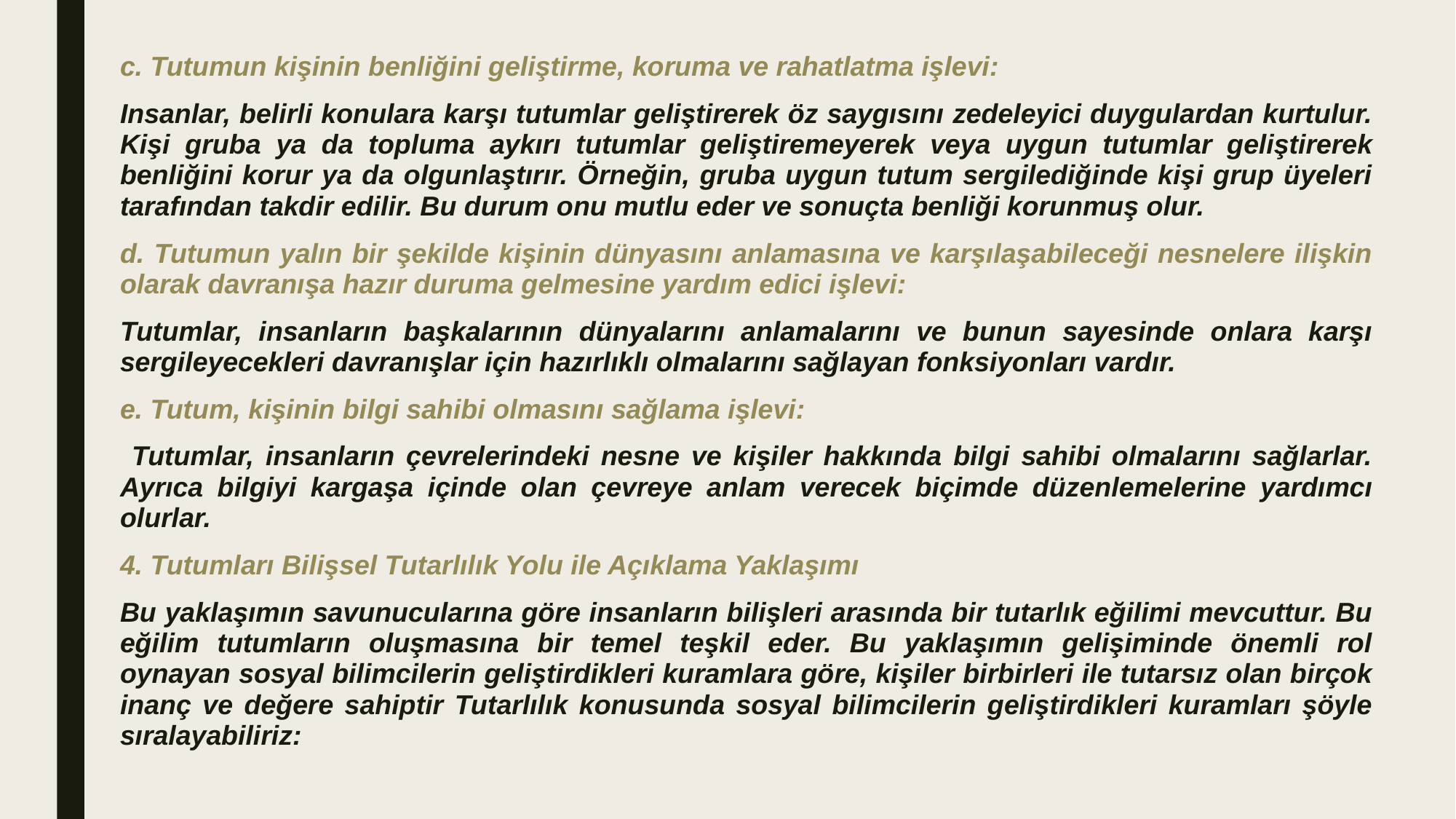

c. Tutumun kişinin benliğini geliştirme, koruma ve rahatlatma işlevi:
Insanlar, belirli konulara karşı tutumlar geliştirerek öz saygısını zedeleyici duygulardan kurtulur. Kişi gruba ya da topluma aykırı tutumlar geliştiremeyerek veya uygun tutumlar geliştirerek benliğini korur ya da olgunlaştırır. Örneğin, gruba uygun tutum sergilediğinde kişi grup üyeleri tarafından takdir edilir. Bu durum onu mutlu eder ve sonuçta benliği korunmuş olur.
d. Tutumun yalın bir şekilde kişinin dünyasını anlamasına ve karşılaşabileceği nesnelere ilişkin olarak davranışa hazır duruma gelmesine yardım edici işlevi:
Tutumlar, insanların başkalarının dünyalarını anlamalarını ve bunun sayesinde onlara karşı sergileyecekleri davranışlar için hazırlıklı olmalarını sağlayan fonksiyonları vardır.
e. Tutum, kişinin bilgi sahibi olmasını sağlama işlevi:
 Tutumlar, insanların çevrelerindeki nesne ve kişiler hakkında bilgi sahibi olmalarını sağlarlar. Ayrıca bilgiyi kargaşa içinde olan çevreye anlam verecek biçimde düzenlemelerine yardımcı olurlar.
4. Tutumları Bilişsel Tutarlılık Yolu ile Açıklama Yaklaşımı
Bu yaklaşımın savunucularına göre insanların bilişleri arasında bir tutarlık eğilimi mevcuttur. Bu eğilim tutumların oluşmasına bir temel teşkil eder. Bu yaklaşımın gelişiminde önemli rol oynayan sosyal bilimcilerin geliştirdikleri kuramlara göre, kişiler birbirleri ile tutarsız olan birçok inanç ve değere sahiptir Tutarlılık konusunda sosyal bilimcilerin geliştirdikleri kuramları şöyle sıralayabiliriz: